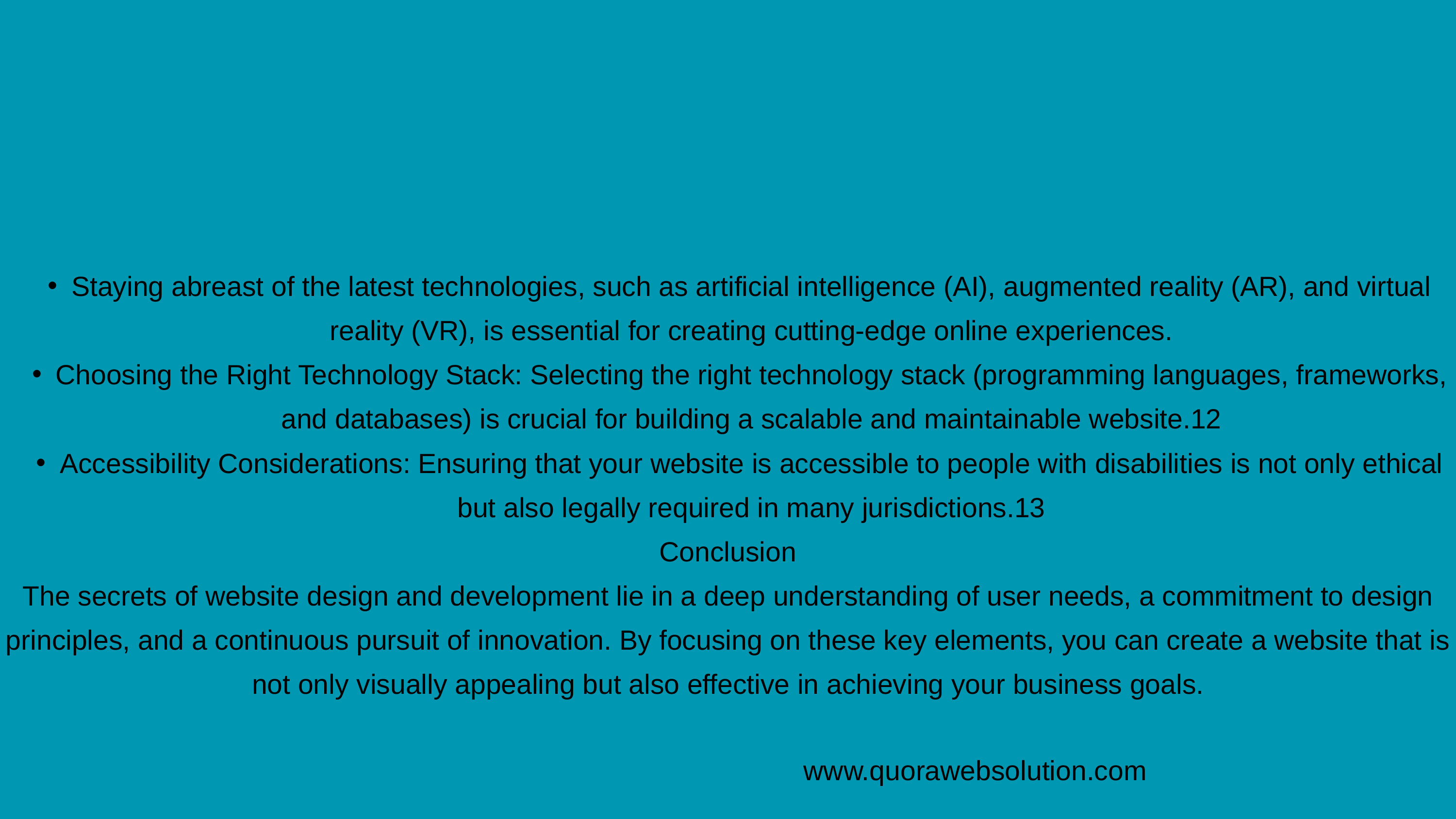

Staying abreast of the latest technologies, such as artificial intelligence (AI), augmented reality (AR), and virtual reality (VR), is essential for creating cutting-edge online experiences.
Choosing the Right Technology Stack: Selecting the right technology stack (programming languages, frameworks, and databases) is crucial for building a scalable and maintainable website.12
Accessibility Considerations: Ensuring that your website is accessible to people with disabilities is not only ethical but also legally required in many jurisdictions.13
Conclusion
The secrets of website design and development lie in a deep understanding of user needs, a commitment to design principles, and a continuous pursuit of innovation. By focusing on these key elements, you can create a website that is not only visually appealing but also effective in achieving your business goals.
www.quorawebsolution.com